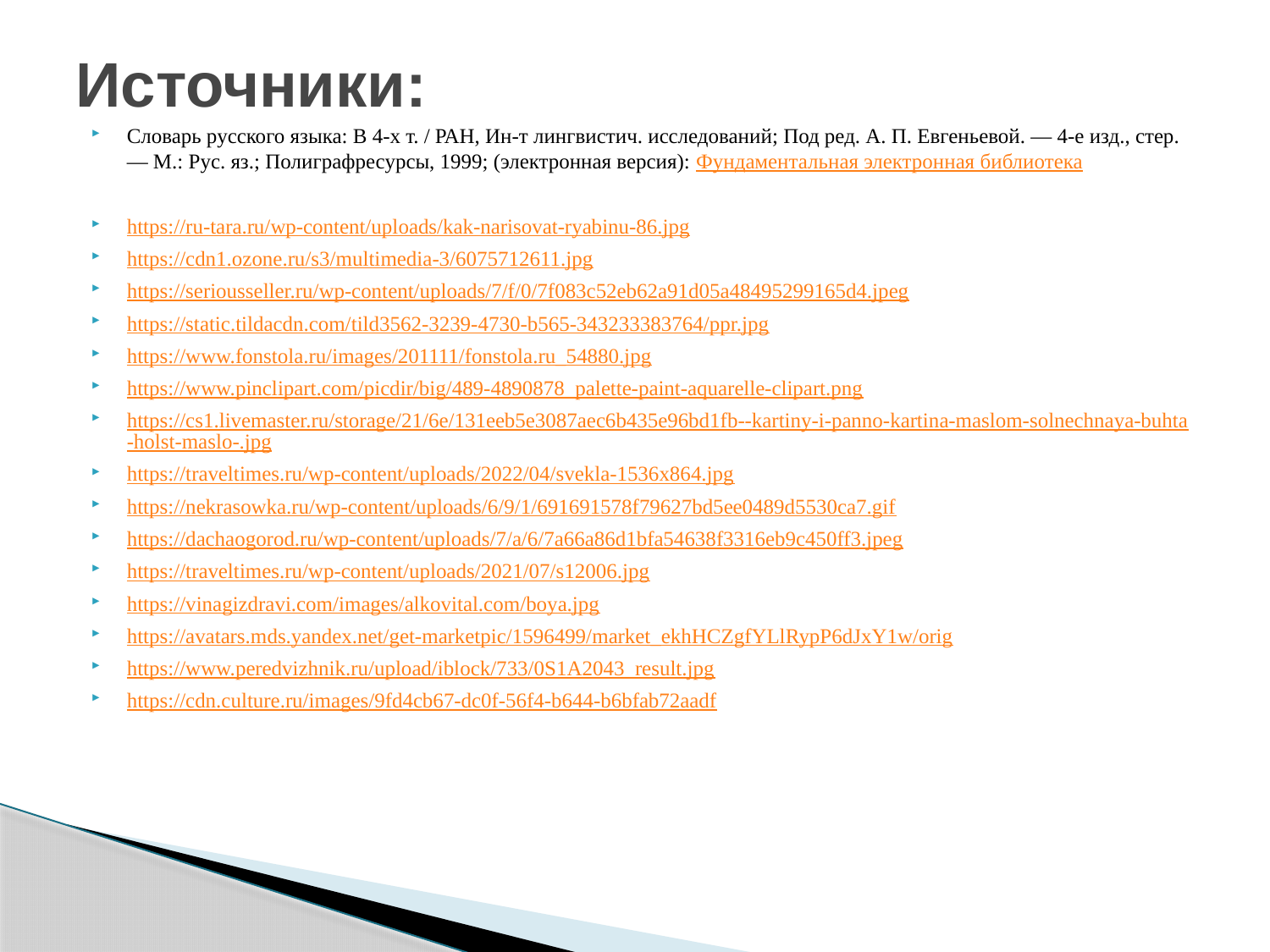

# Источники:
Словарь русского языка: В 4-х т. / РАН, Ин-т лингвистич. исследований; Под ред. А. П. Евгеньевой. — 4-е изд., стер. — М.: Рус. яз.; Полиграфресурсы, 1999; (электронная версия): Фундаментальная электронная библиотека

https://ru-tara.ru/wp-content/uploads/kak-narisovat-ryabinu-86.jpg
https://cdn1.ozone.ru/s3/multimedia-3/6075712611.jpg
https://seriousseller.ru/wp-content/uploads/7/f/0/7f083c52eb62a91d05a48495299165d4.jpeg
https://static.tildacdn.com/tild3562-3239-4730-b565-343233383764/ppr.jpg
https://www.fonstola.ru/images/201111/fonstola.ru_54880.jpg
https://www.pinclipart.com/picdir/big/489-4890878_palette-paint-aquarelle-clipart.png
https://cs1.livemaster.ru/storage/21/6e/131eeb5e3087aec6b435e96bd1fb--kartiny-i-panno-kartina-maslom-solnechnaya-buhta-holst-maslo-.jpg
https://traveltimes.ru/wp-content/uploads/2022/04/svekla-1536x864.jpg
https://nekrasowka.ru/wp-content/uploads/6/9/1/691691578f79627bd5ee0489d5530ca7.gif
https://dachaogorod.ru/wp-content/uploads/7/a/6/7a66a86d1bfa54638f3316eb9c450ff3.jpeg
https://traveltimes.ru/wp-content/uploads/2021/07/s12006.jpg
https://vinagizdravi.com/images/alkovital.com/boya.jpg
https://avatars.mds.yandex.net/get-marketpic/1596499/market_ekhHCZgfYLlRypP6dJxY1w/orig
https://www.peredvizhnik.ru/upload/iblock/733/0S1A2043_result.jpg
https://cdn.culture.ru/images/9fd4cb67-dc0f-56f4-b644-b6bfab72aadf